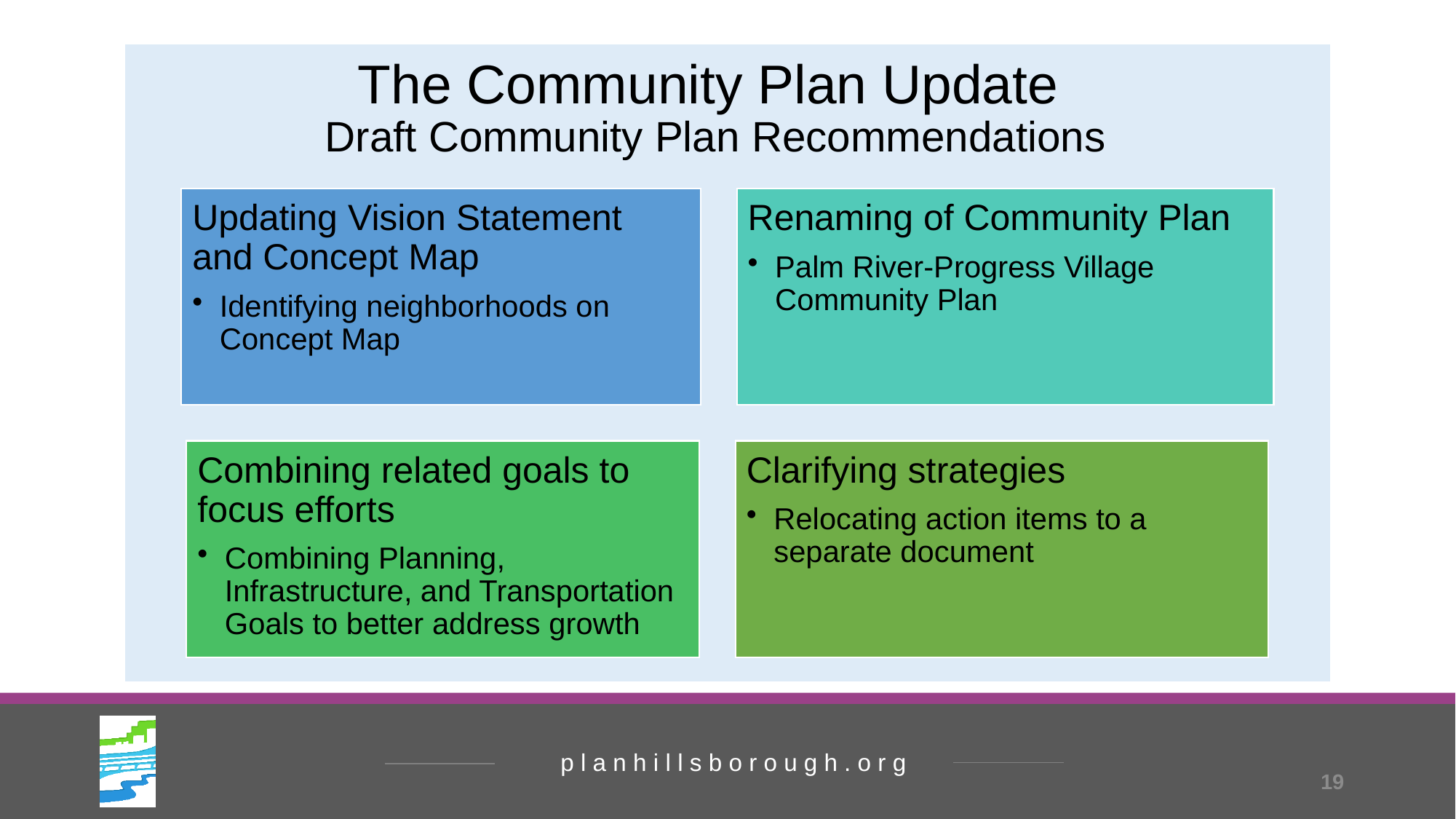

# The Community Plan Update Draft Community Plan Recommendations

Updating Vision Statement and Concept Map
Identifying neighborhoods on Concept Map
Renaming of Community Plan
Palm River-Progress Village Community Plan
Combining related goals to focus efforts
Combining Planning, Infrastructure, and Transportation Goals to better address growth
Clarifying strategies
Relocating action items to a separate document
19